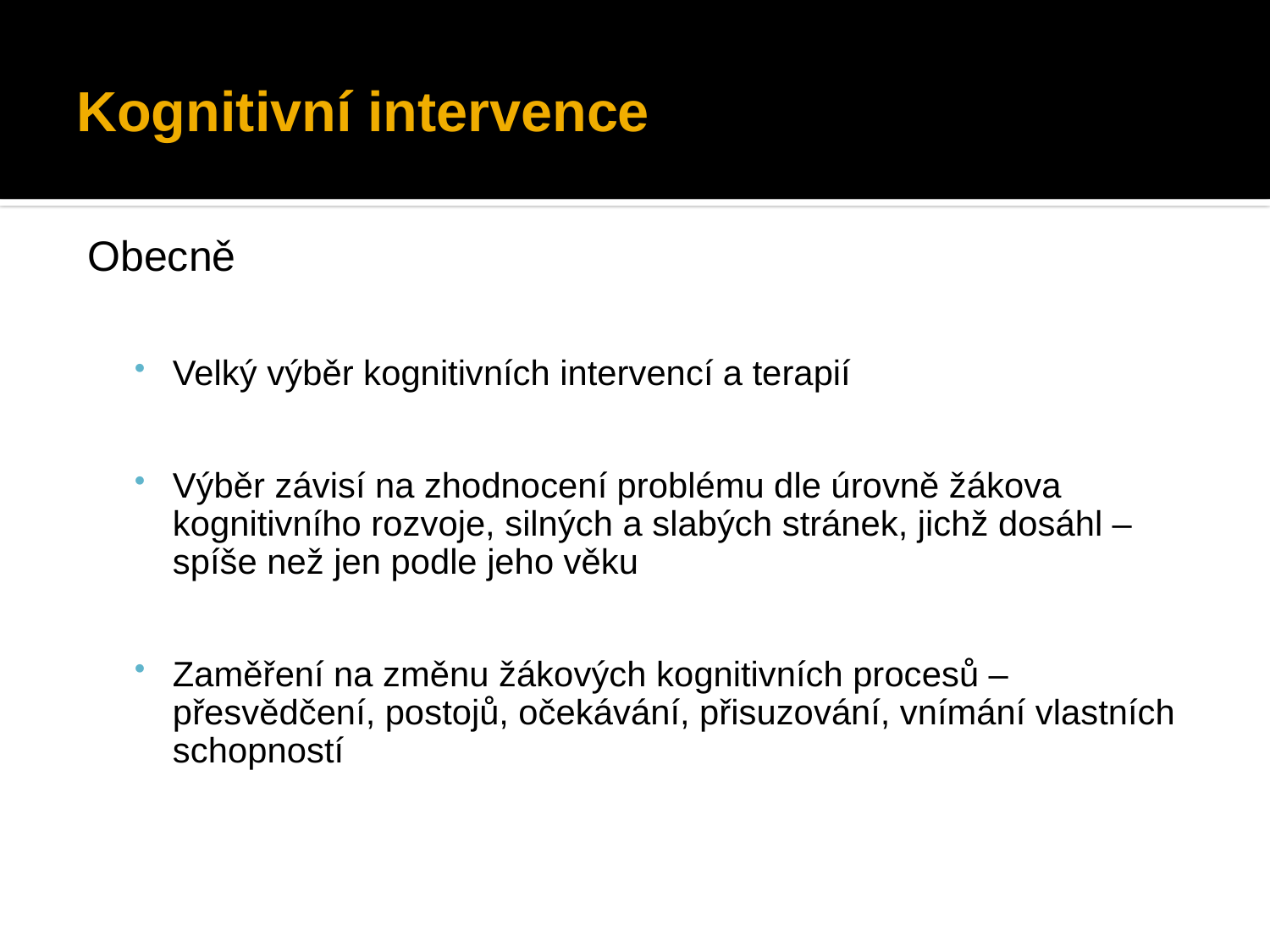

# Kognitivní intervence
Obecně

Velký výběr kognitivních intervencí a terapií

Výběr závisí na zhodnocení problému dle úrovně žákova kognitivního rozvoje, silných a slabých stránek, jichž dosáhl – spíše než jen podle jeho věku

Zaměření na změnu žákových kognitivních procesů – přesvědčení, postojů, očekávání, přisuzování, vnímání vlastních schopností